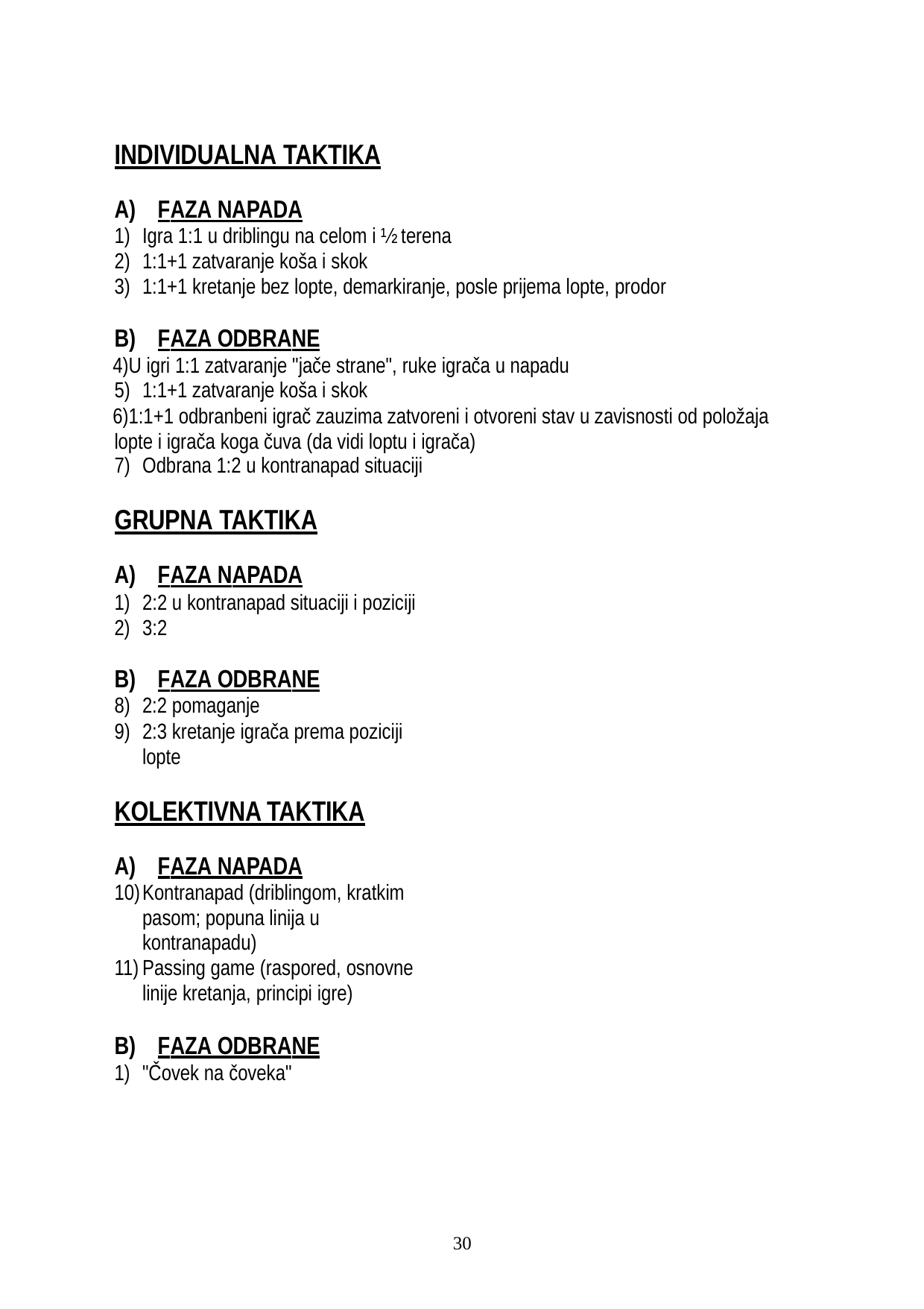

INDIVIDUALNA TAKTIKA
A)	FAZA NAPADA
Igra 1:1 u driblingu na celom i ½ terena
1:1+1 zatvaranje koša i skok
1:1+1 kretanje bez lopte, demarkiranje, posle prijema lopte, prodor

B)	FAZA ODBRANE
U igri 1:1 zatvaranje "jače strane", ruke igrača u napadu
1:1+1 zatvaranje koša i skok
1:1+1 odbranbeni igrač zauzima zatvoreni i otvoreni stav u zavisnosti od položaja lopte i igrača koga čuva (da vidi loptu i igrača)
Odbrana 1:2 u kontranapad situaciji

GRUPNA TAKTIKA
A)	FAZA NAPADA
1)  2:2 u kontranapad situaciji i poziciji 2)  3:2

B)	FAZA ODBRANE
2:2 pomaganje
2:3 kretanje igrača prema poziciji lopte

KOLEKTIVNA TAKTIKA
A)	FAZA NAPADA
Kontranapad (driblingom, kratkim pasom; popuna linija u kontranapadu)
Passing game (raspored, osnovne linije kretanja, principi igre)

B)	FAZA ODBRANE
1)  "Čovek na čoveka"
30